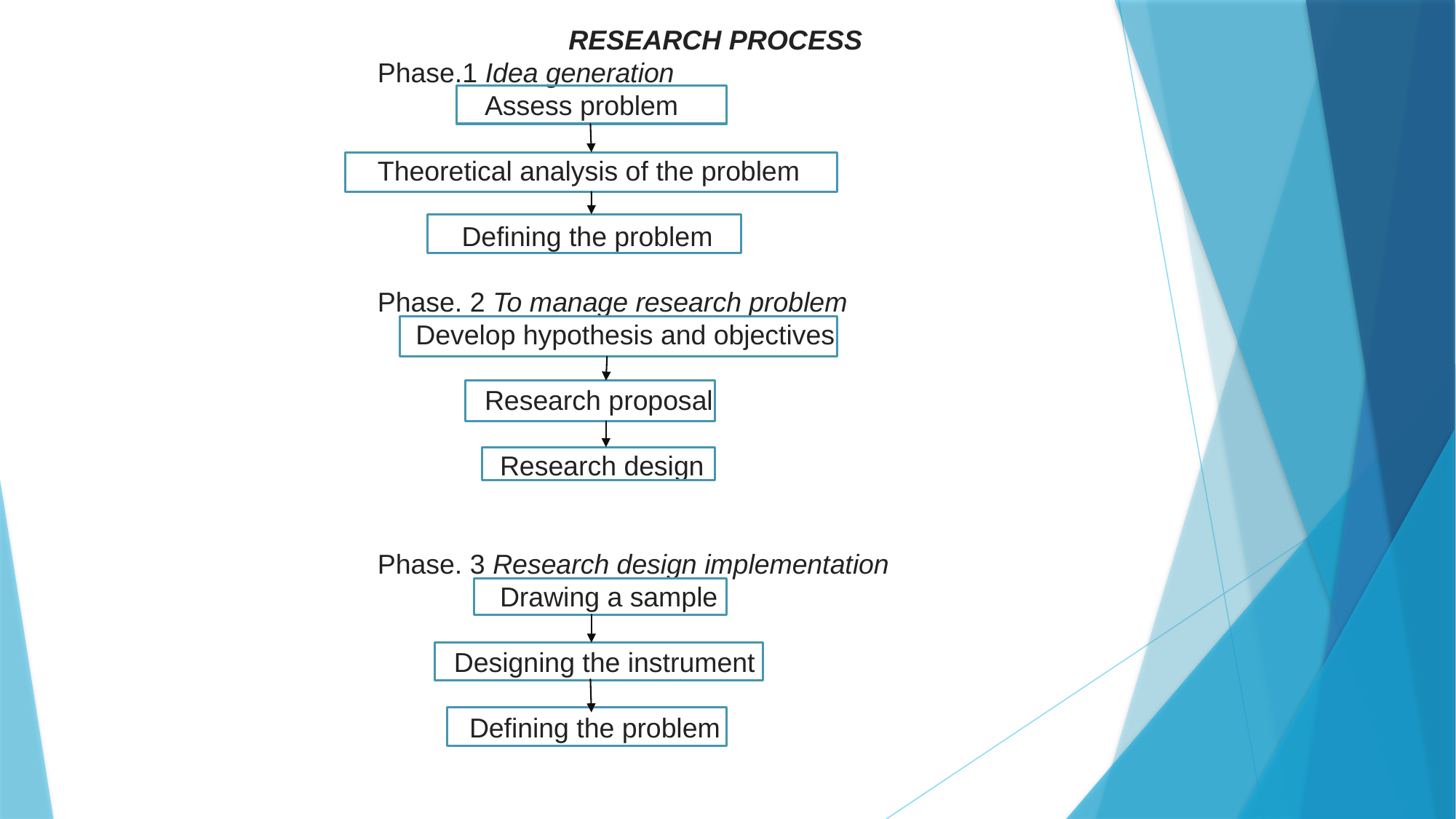

RESEARCH PROCESS
Phase.1 Idea generation
              Assess problem

Theoretical analysis of the problem
           Defining the problem

Phase. 2 To manage research problem
     Develop hypothesis and objectives

              Research proposal

                Research design

Phase. 3 Research design implementation
                Drawing a sample

          Designing the instrument

            Defining the problem